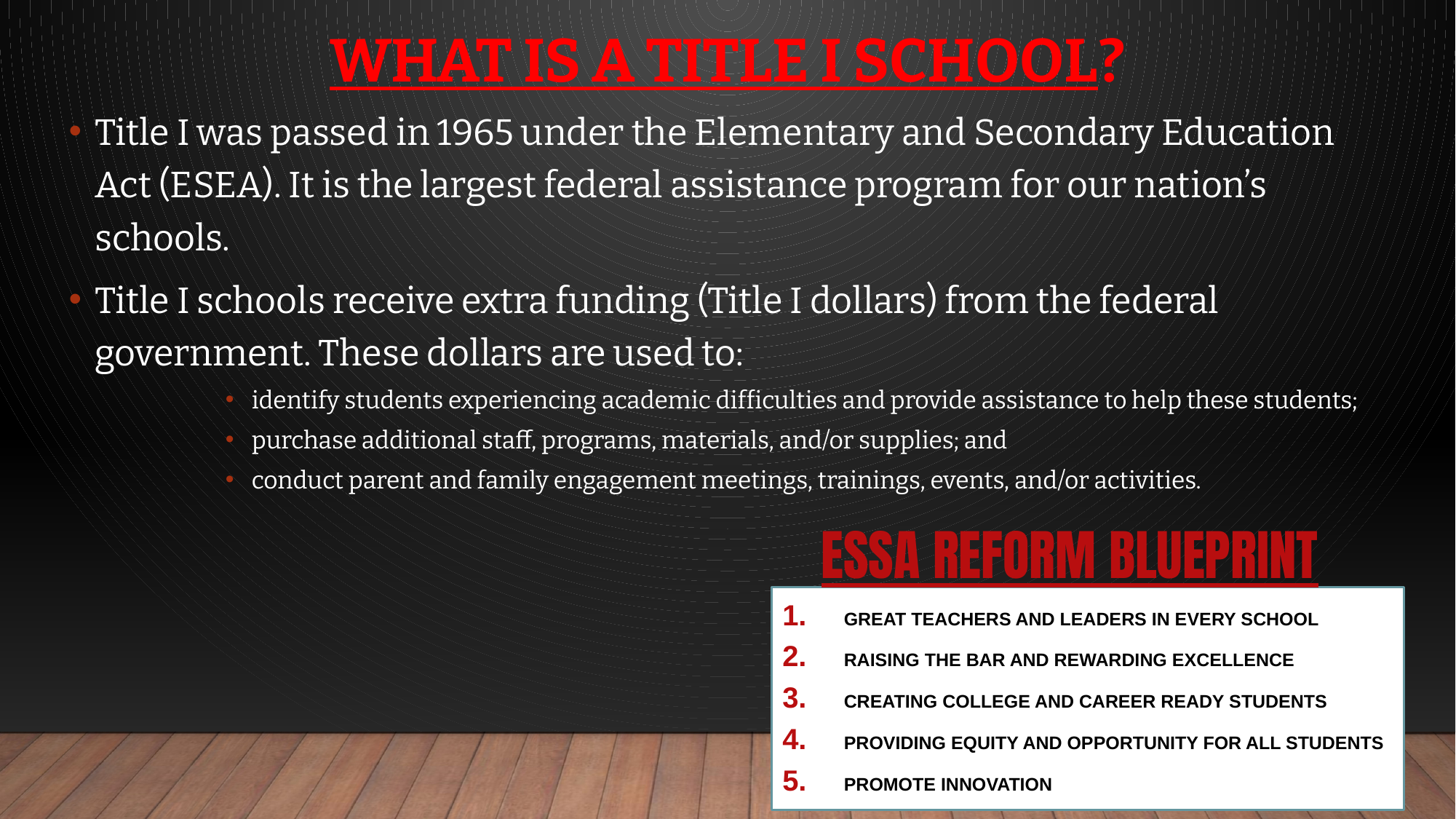

# What is a Title I School?
Title I was passed in 1965 under the Elementary and Secondary Education Act (ESEA). It is the largest federal assistance program for our nation’s schools.
Title I schools receive extra funding (Title I dollars) from the federal government. These dollars are used to:
identify students experiencing academic difficulties and provide assistance to help these students;
purchase additional staff, programs, materials, and/or supplies; and
conduct parent and family engagement meetings, trainings, events, and/or activities.

ESSA Reform Blueprint
Great teachers and leaders in every school
Raising the bar and rewarding excellence
Creating college and career ready students
Providing equity and opportunity for ALL students
Promote innovation